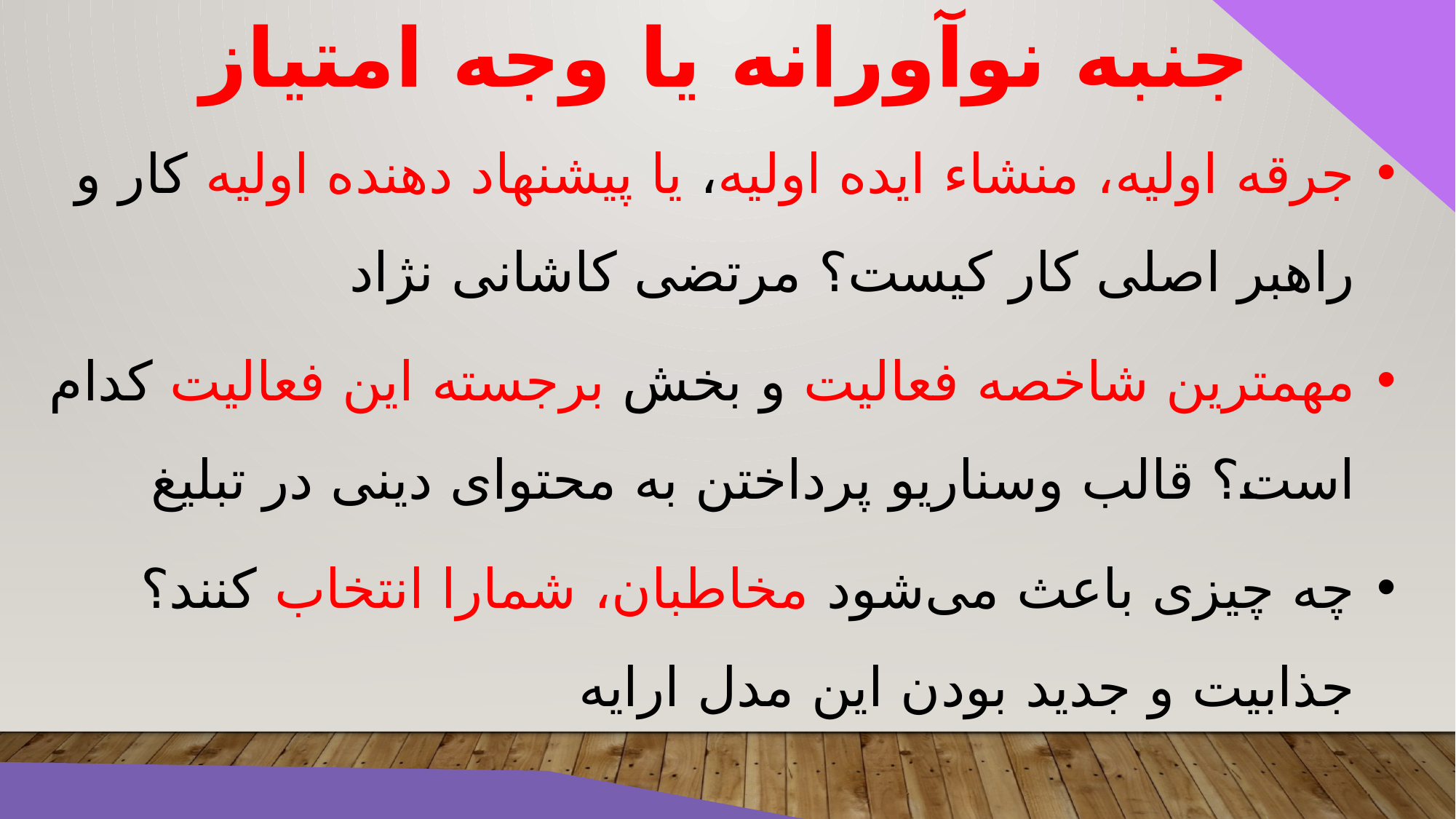

جنبه نوآورانه یا وجه امتیاز

جرقه اولیه، منشاء ایده اولیه، یا پیشنهاد دهنده اولیه کار و راهبر اصلی کار کیست؟ مرتضی کاشانی نژاد
مهمترین شاخصه فعالیت و بخش برجسته این فعالیت کدام است؟ قالب وسناریو پرداختن به محتوای دینی در تبلیغ
چه چیزی باعث می‌شود مخاطبان، شمارا انتخاب کنند؟جذابیت و جدید بودن این مدل ارایه